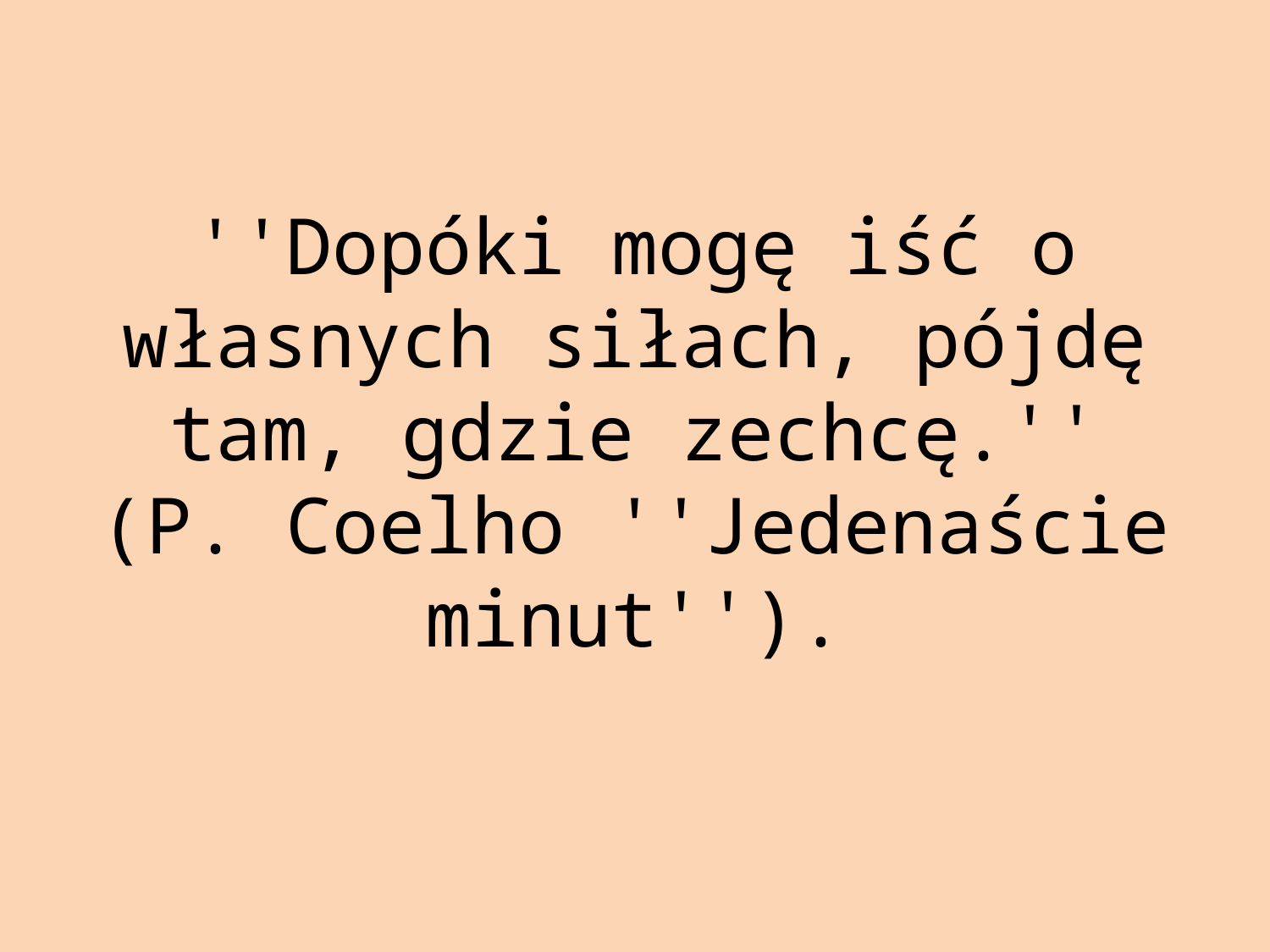

# ''Dopóki mogę iść o własnych siłach, pójdę tam, gdzie zechcę.'' (P. Coelho ''Jedenaście minut'').